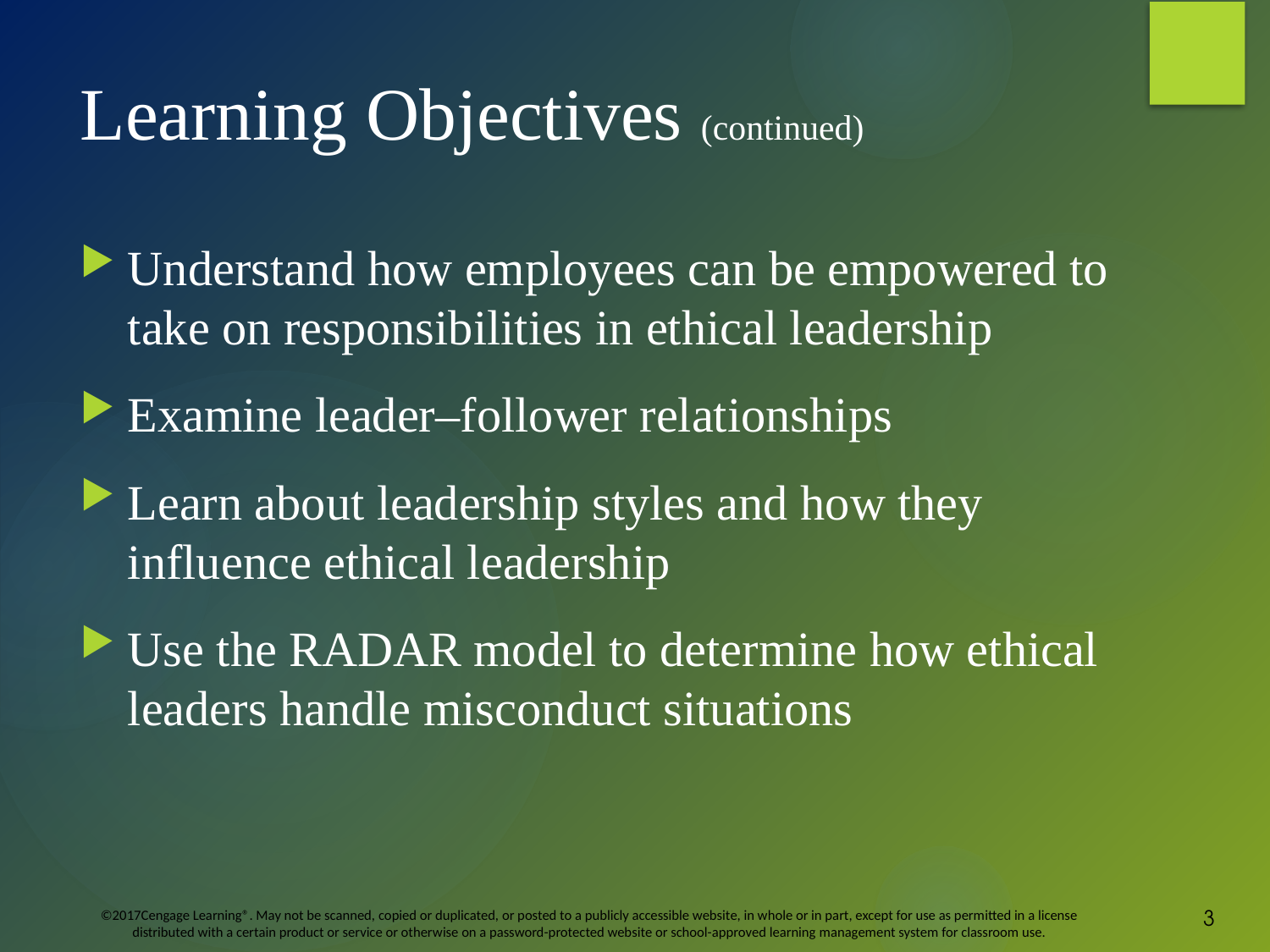

# Learning Objectives (continued)
Understand how employees can be empowered to take on responsibilities in ethical leadership
Examine leader–follower relationships
Learn about leadership styles and how they influence ethical leadership
Use the RADAR model to determine how ethical leaders handle misconduct situations
3